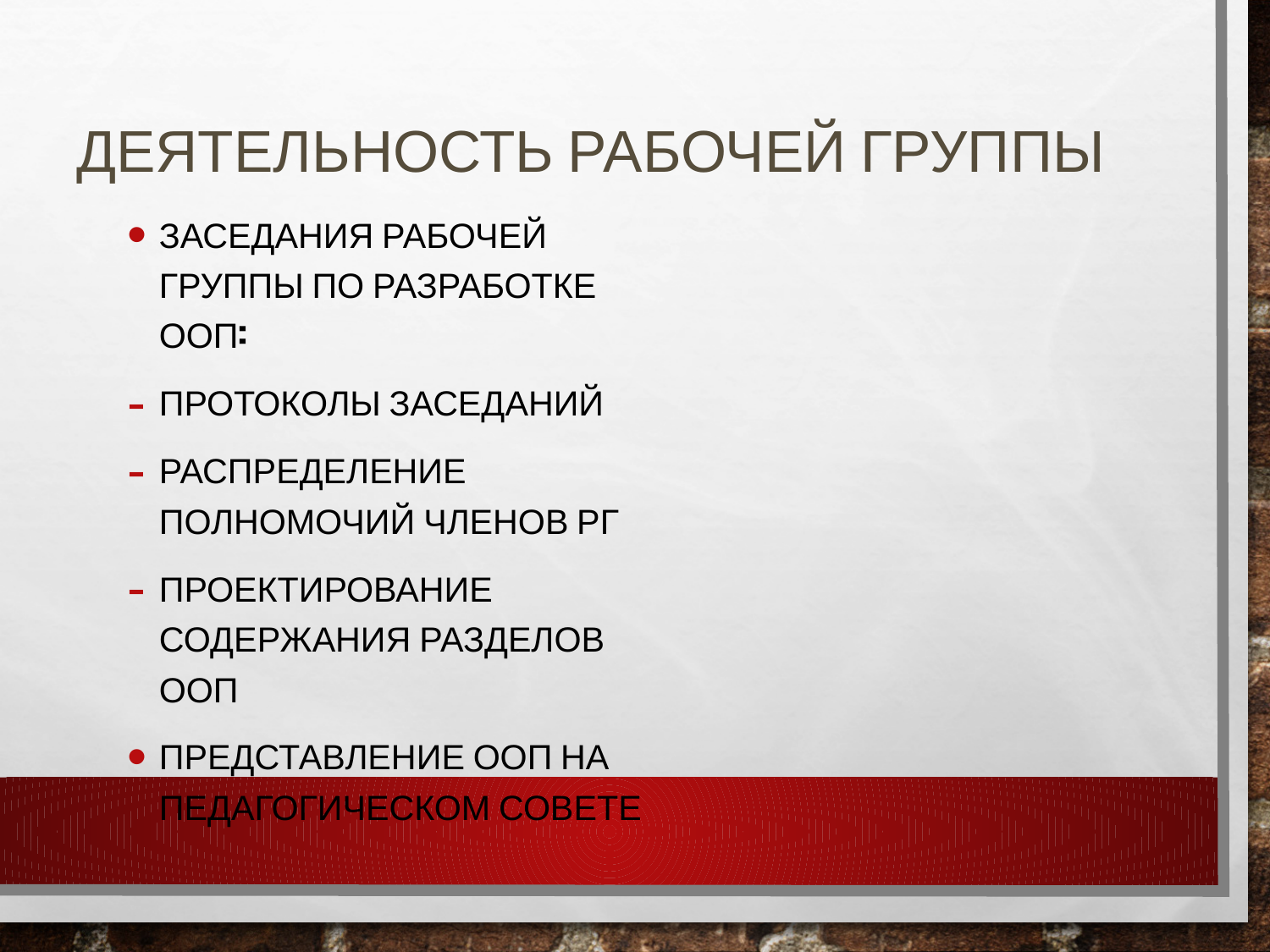

# Деятельность рабочей группы
Заседания рабочей группы по разработке ООП:
Протоколы заседаний
Распределение полномочий членов РГ
Проектирование содержания разделов ООП
Представление ООП на Педагогическом совете